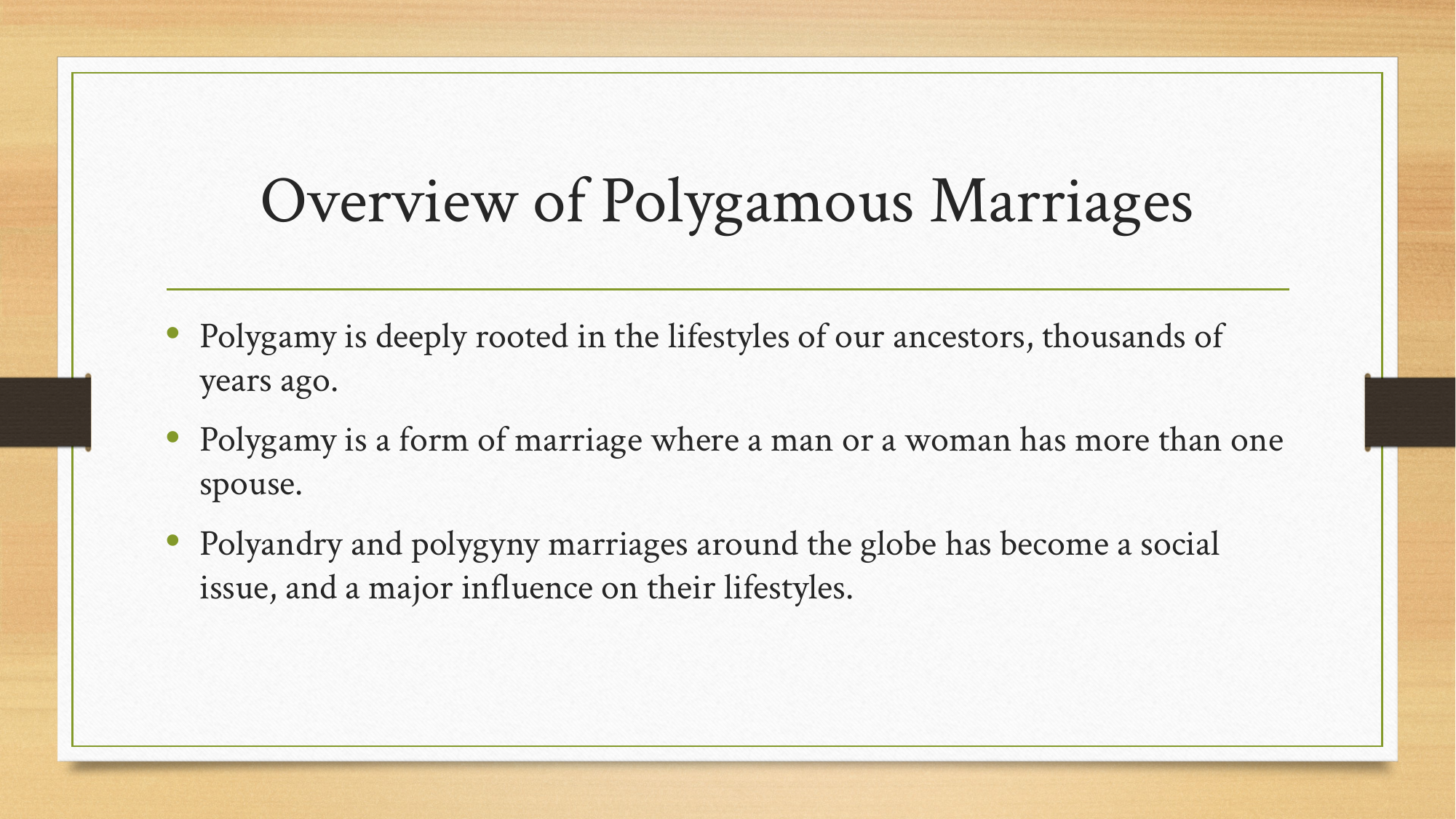

# Overview of Polygamous Marriages
Polygamy is deeply rooted in the lifestyles of our ancestors, thousands of years ago.
Polygamy is a form of marriage where a man or a woman has more than one spouse.
Polyandry and polygyny marriages around the globe has become a social issue, and a major influence on their lifestyles.